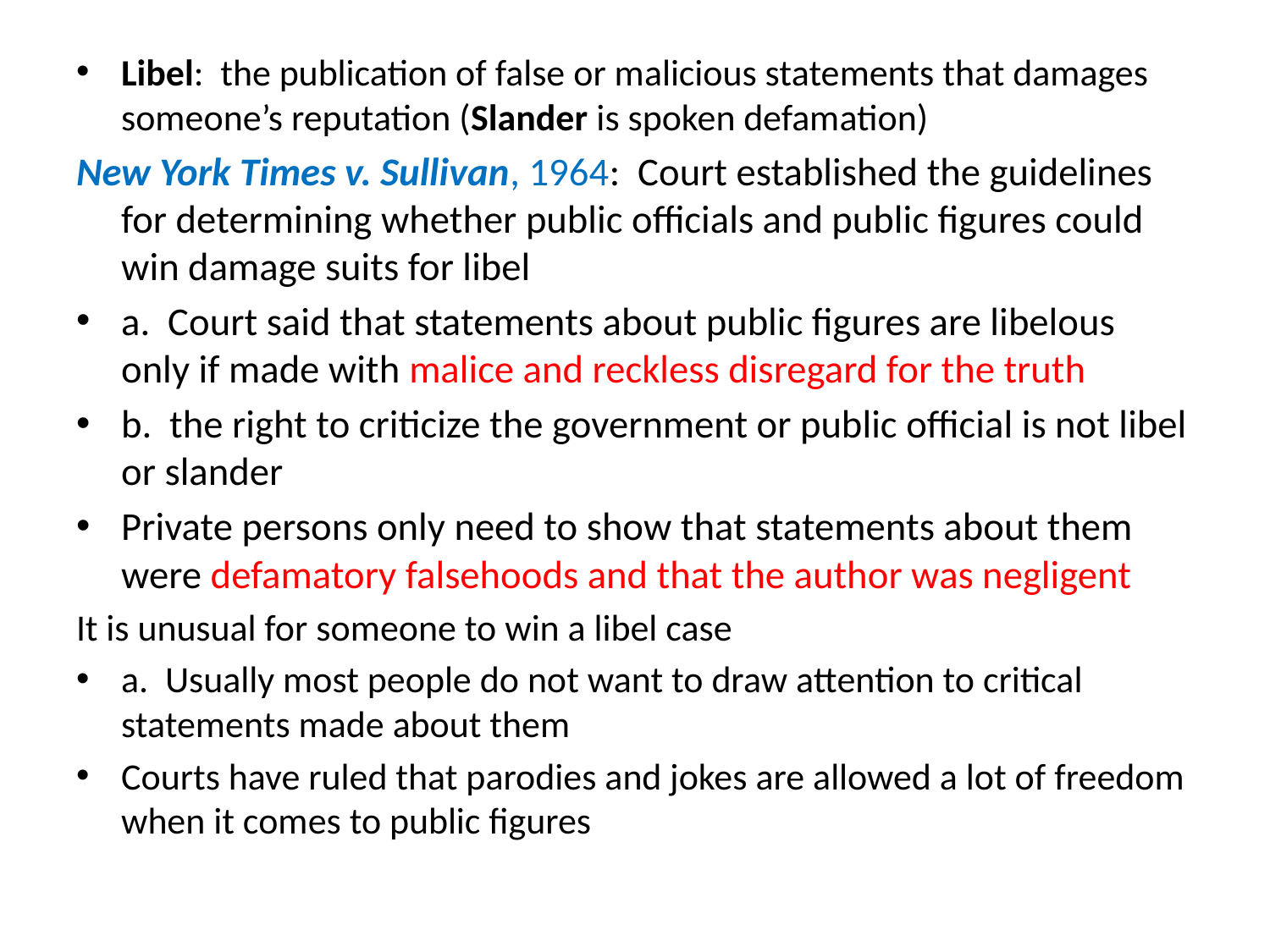

#
Libel:  the publication of false or malicious statements that damages someone’s reputation (Slander is spoken defamation)
New York Times v. Sullivan, 1964:  Court established the guidelines for determining whether public officials and public figures could win damage suits for libel
a.  Court said that statements about public figures are libelous only if made with malice and reckless disregard for the truth
b.  the right to criticize the government or public official is not libel or slander
Private persons only need to show that statements about them were defamatory falsehoods and that the author was negligent
It is unusual for someone to win a libel case
a.  Usually most people do not want to draw attention to critical statements made about them
Courts have ruled that parodies and jokes are allowed a lot of freedom when it comes to public figures